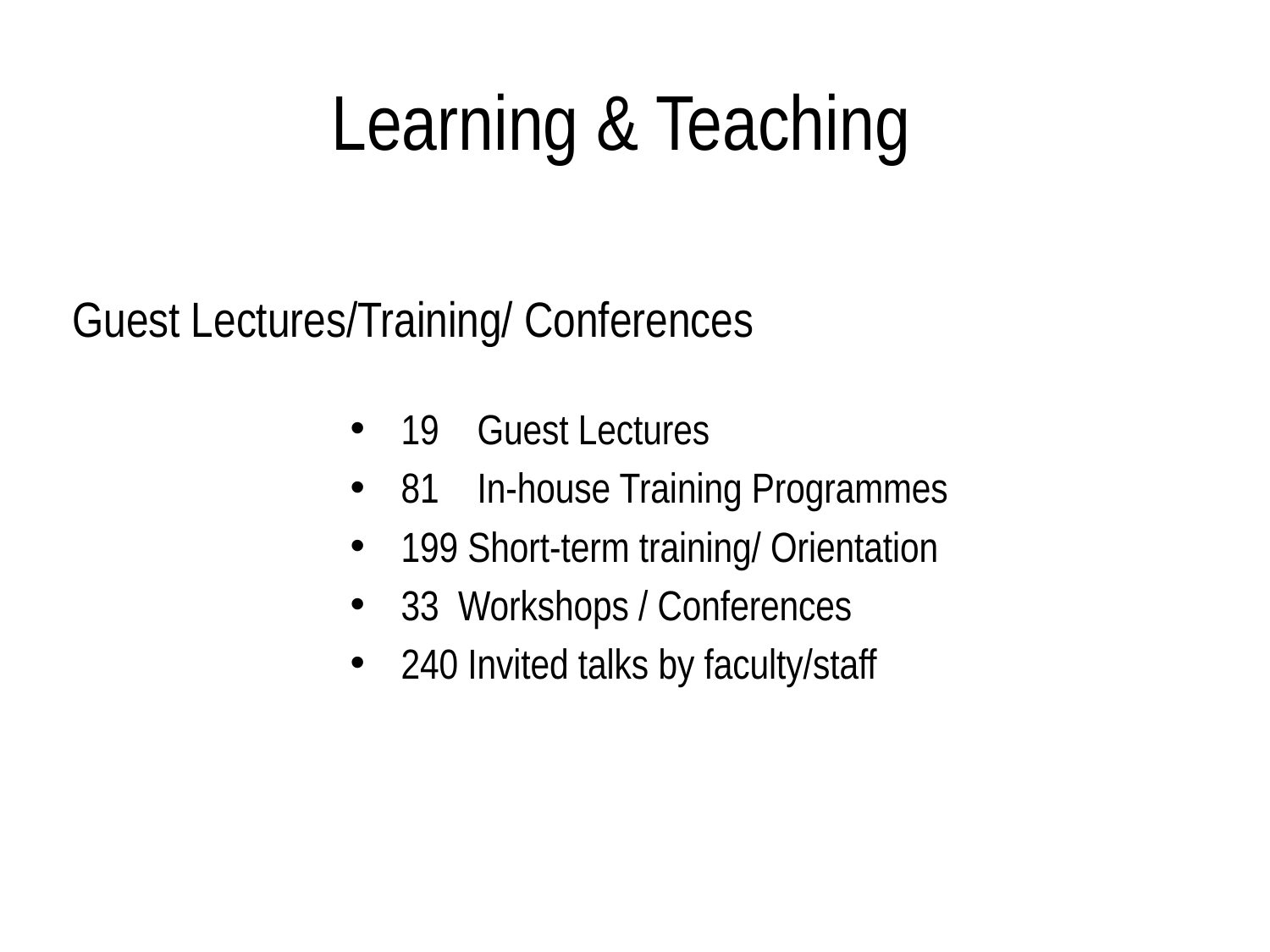

Learning & Teaching
# Guest Lectures/Training/ Conferences
19    Guest Lectures
81    In-house Training Programmes
199 Short-term training/ Orientation
33  Workshops / Conferences
240 Invited talks by faculty/staff